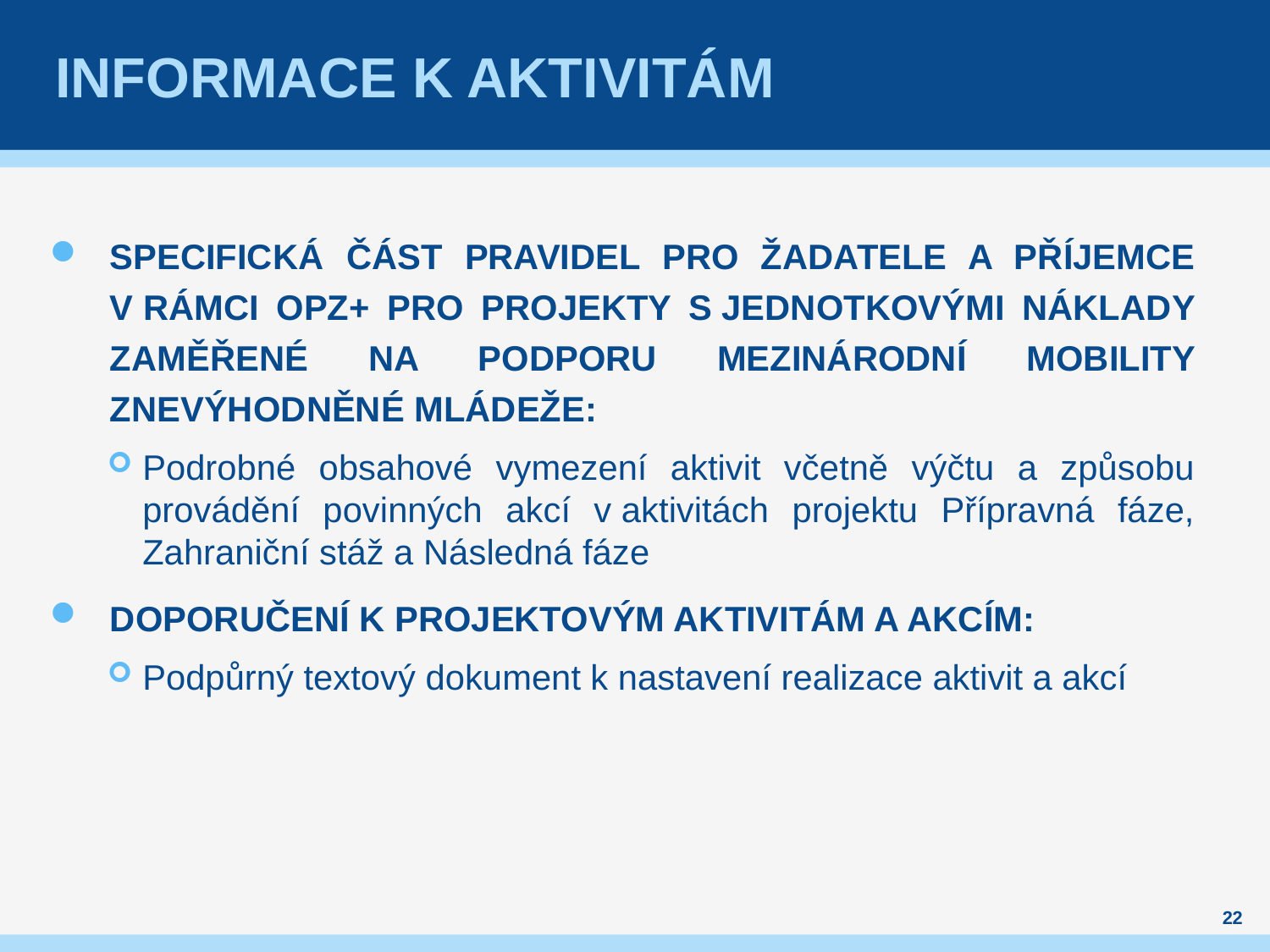

# Informace k aktivitám
Specifická část pravidel pro žadatele a příjemce v rámci OPZ+ pro projekty s jednotkovými náklady zaměřené na podporu mezinárodní mobility znevýhodněné mládeže:
Podrobné obsahové vymezení aktivit včetně výčtu a způsobu provádění povinných akcí v aktivitách projektu Přípravná fáze, Zahraniční stáž a Následná fáze
Doporučení k projektovým aktivitám a akcím:
Podpůrný textový dokument k nastavení realizace aktivit a akcí
22